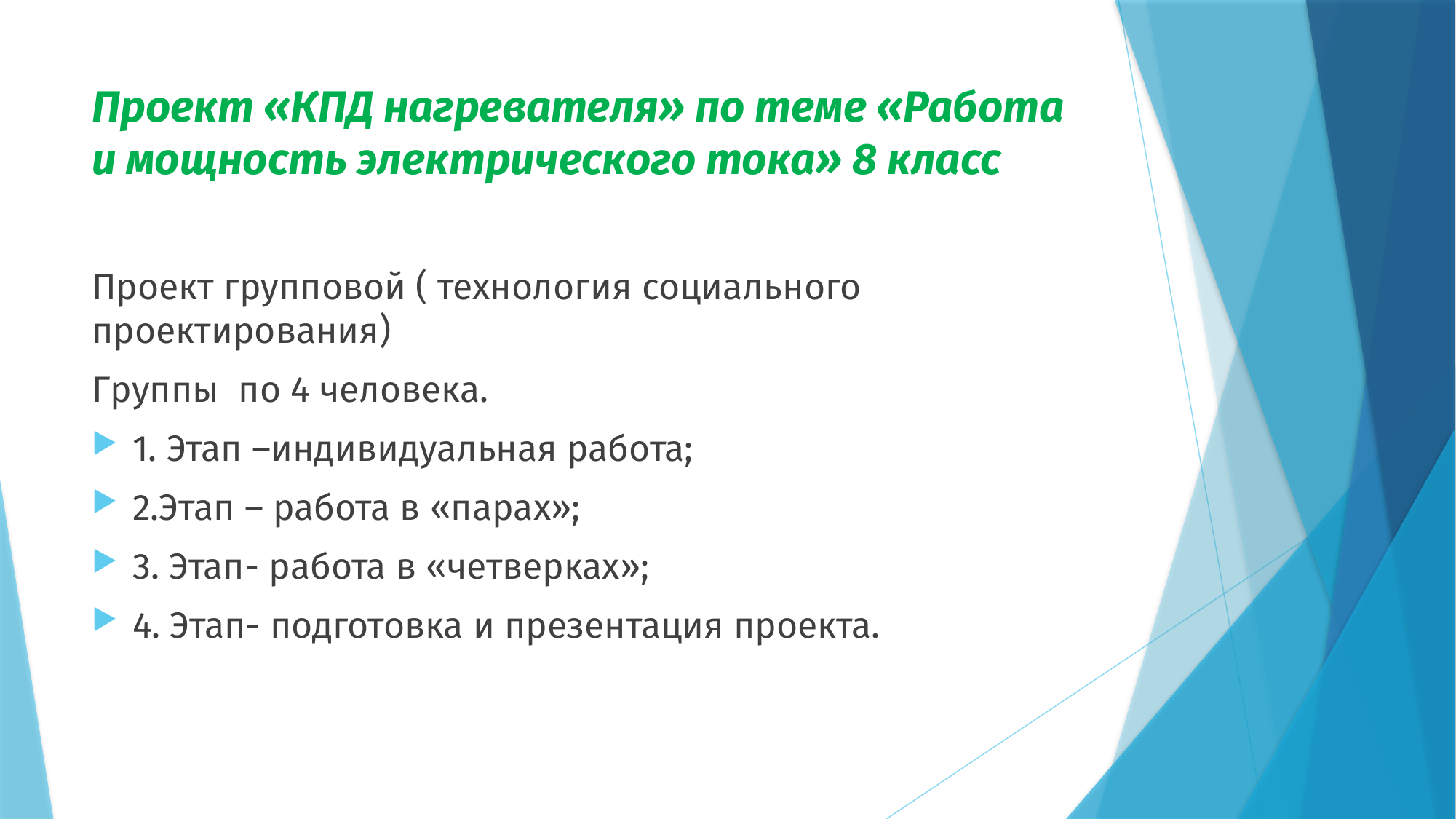

# Проект «КПД нагревателя» по теме «Работа и мощность электрического тока» 8 класс
Проект групповой ( технология социального проектирования)
Группы  по 4 человека.
1. Этап –индивидуальная работа;
2.Этап – работа в «парах»;
3. Этап- работа в «четверках»;
4. Этап- подготовка и презентация проекта.